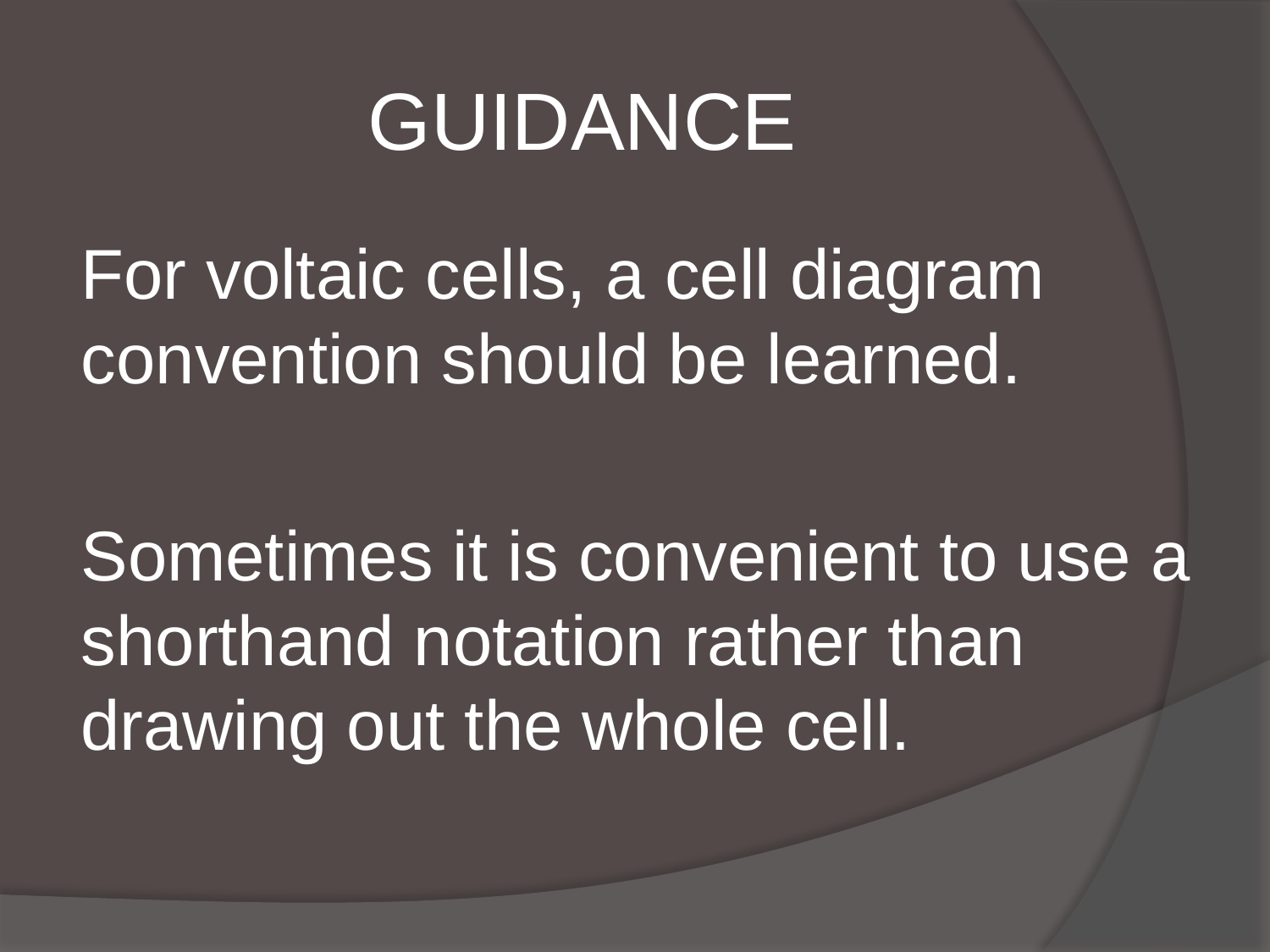

# GUIDANCE
For voltaic cells, a cell diagram convention should be learned.

Sometimes it is convenient to use a shorthand notation rather than drawing out the whole cell.